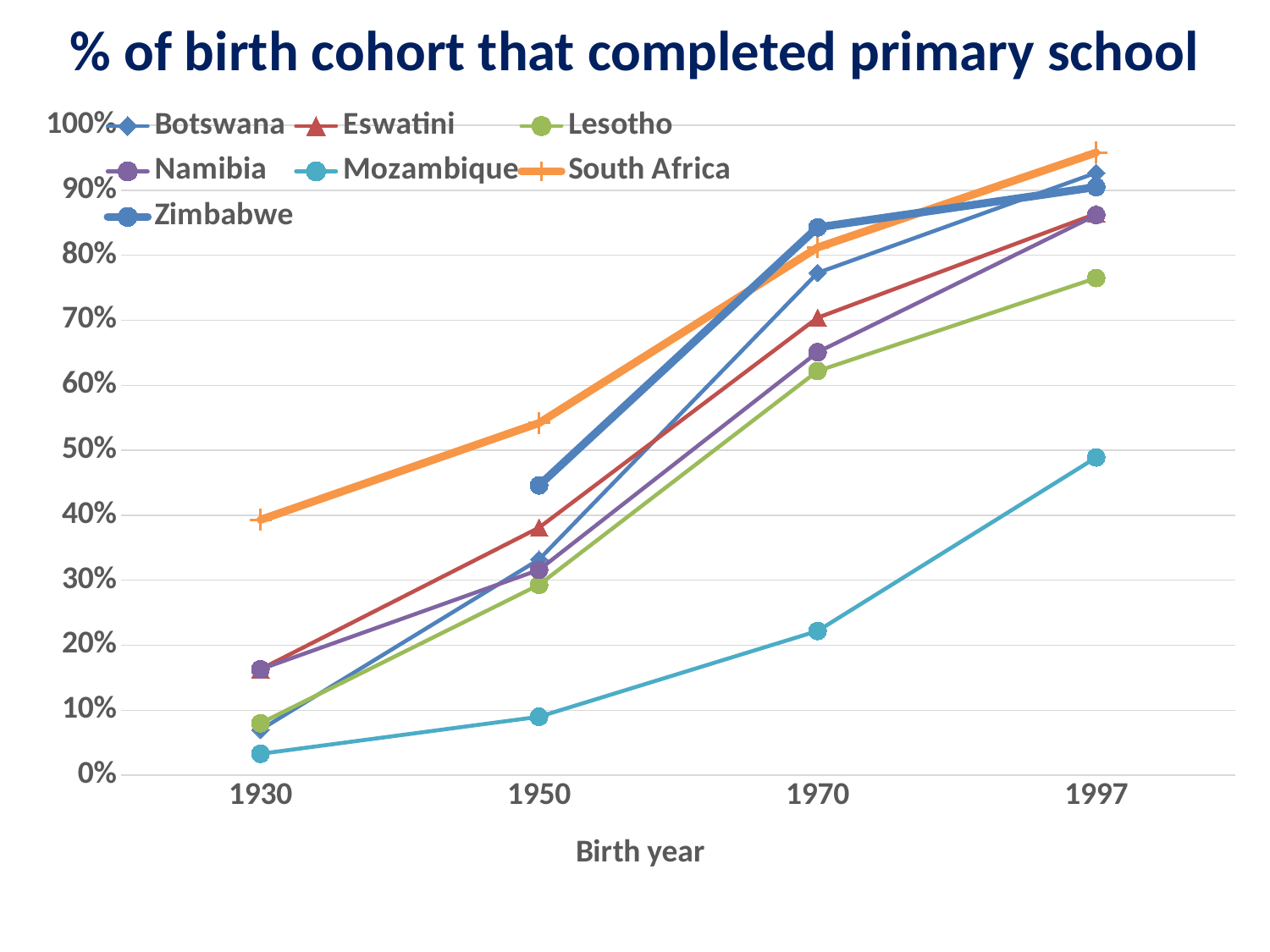

# % of birth cohort that completed primary school

### Chart

| Category | Botswana | Eswatini | Lesotho | Namibia | Mozambique | South Africa | Zimbabwe |
|---|---|---|---|---|---|---|---|
| 1930 | 0.07 | 0.163 | 0.08 | 0.163 | 0.033 | 0.393 | None |
| 1950 | 0.332 | 0.381 | 0.293 | 0.316 | 0.09 | 0.542 | 0.446 |
| 1970 | 0.773 | 0.704 | 0.622 | 0.651 | 0.222 | 0.812 | 0.843 |
| 1997 | 0.927 | 0.864 | 0.765 | 0.862 | 0.489 | 0.958 | 0.905 |